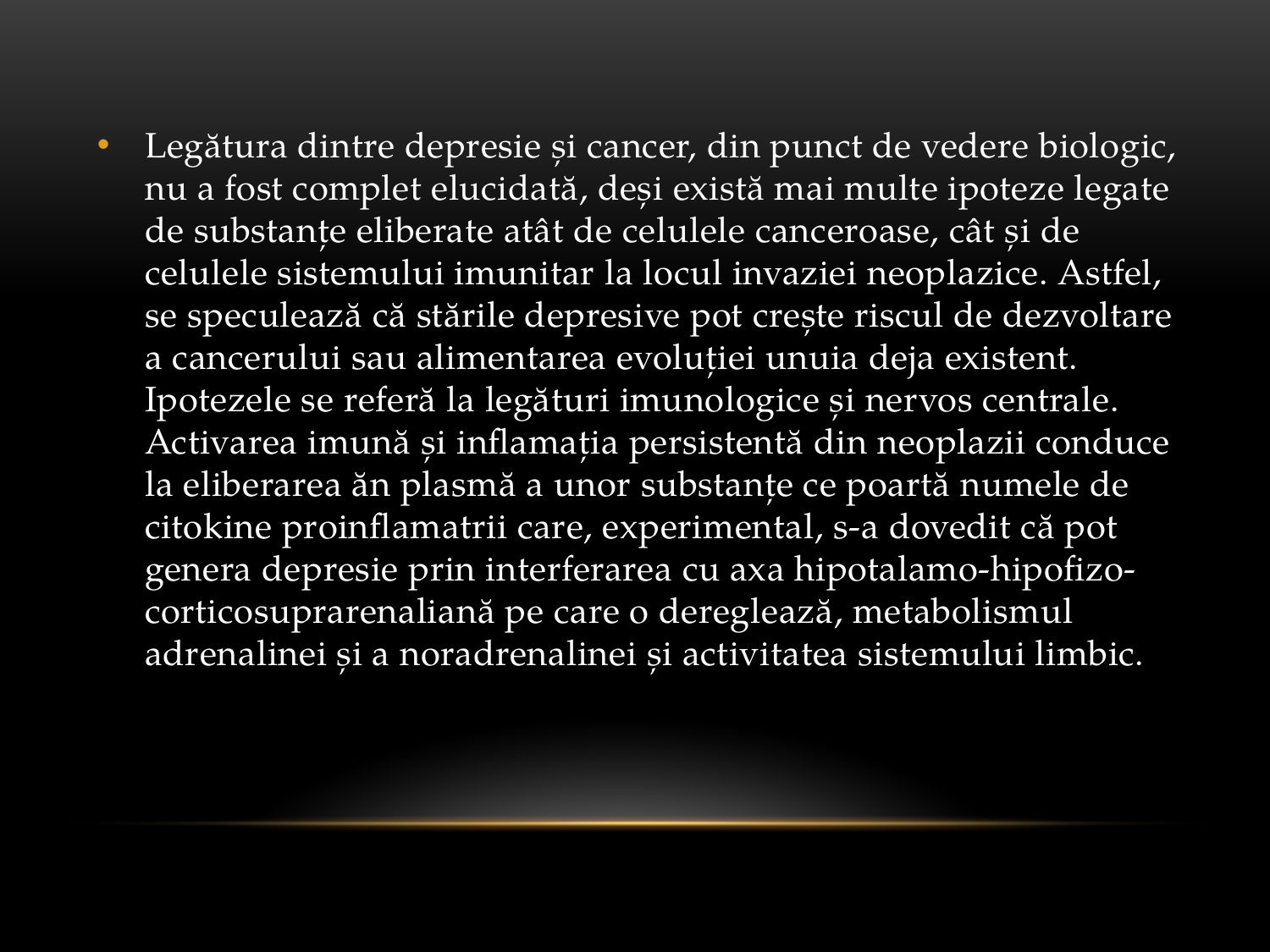

Legătura dintre depresie și cancer, din punct de vedere biologic, nu a fost complet elucidată, deși există mai multe ipoteze legate de substanțe eliberate atât de celulele canceroase, cât și de celulele sistemului imunitar la locul invaziei neoplazice. Astfel, se speculează că stările depresive pot crește riscul de dezvoltare a cancerului sau alimentarea evoluției unuia deja existent. Ipotezele se referă la legături imunologice și nervos centrale. Activarea imună și inflamația persistentă din neoplazii conduce la eliberarea ăn plasmă a unor substanțe ce poartă numele de citokine proinflamatrii care, experimental, s-a dovedit că pot genera depresie prin interferarea cu axa hipotalamo-hipofizo-corticosuprarenaliană pe care o dereglează, metabolismul adrenalinei și a noradrenalinei și activitatea sistemului limbic.